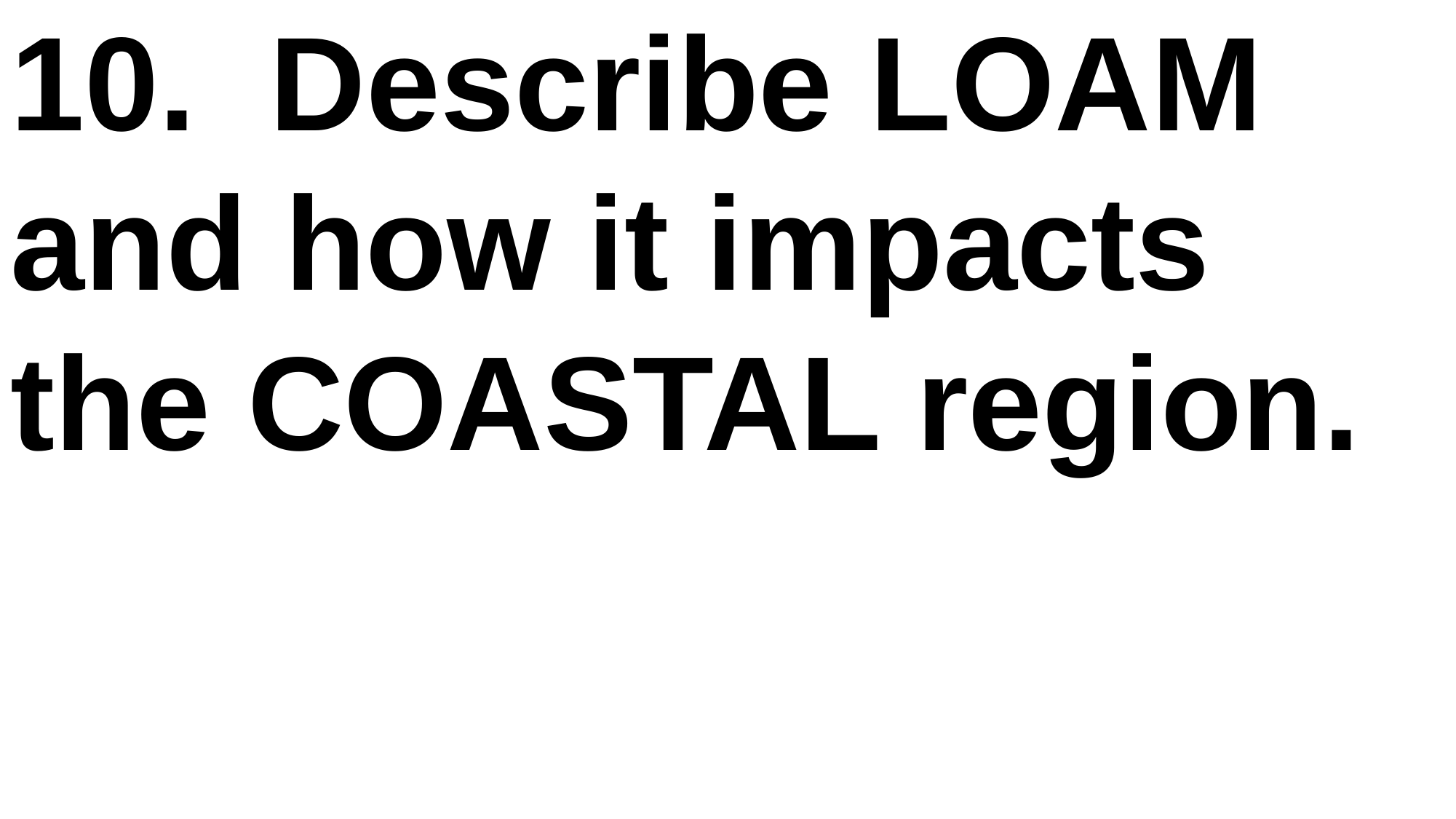

10.  Describe LOAM and how it impacts the COASTAL region.